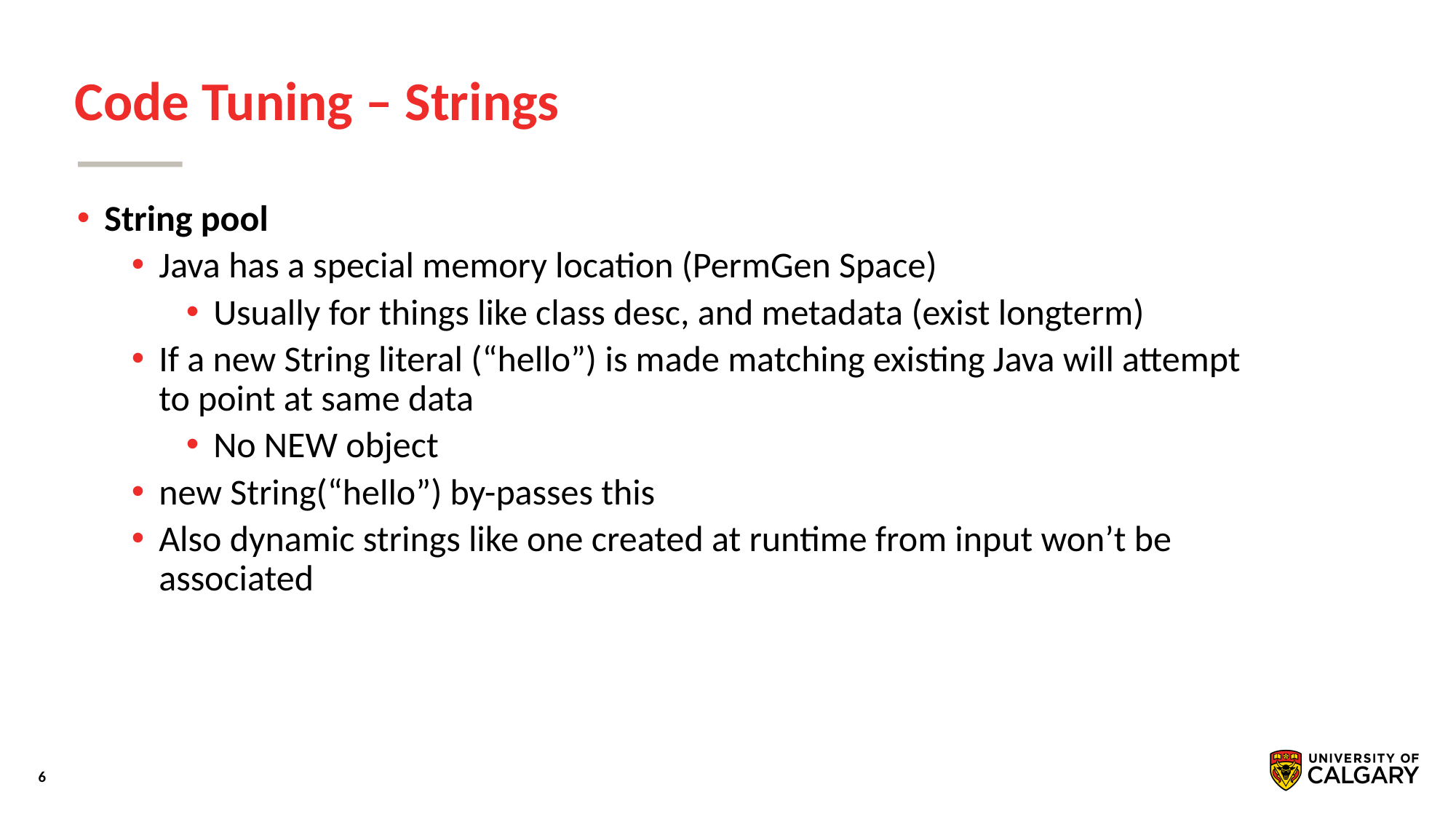

# Code Tuning – Strings
String pool
Java has a special memory location (PermGen Space)
Usually for things like class desc, and metadata (exist longterm)
If a new String literal (“hello”) is made matching existing Java will attempt to point at same data
No NEW object
new String(“hello”) by-passes this
Also dynamic strings like one created at runtime from input won’t be associated